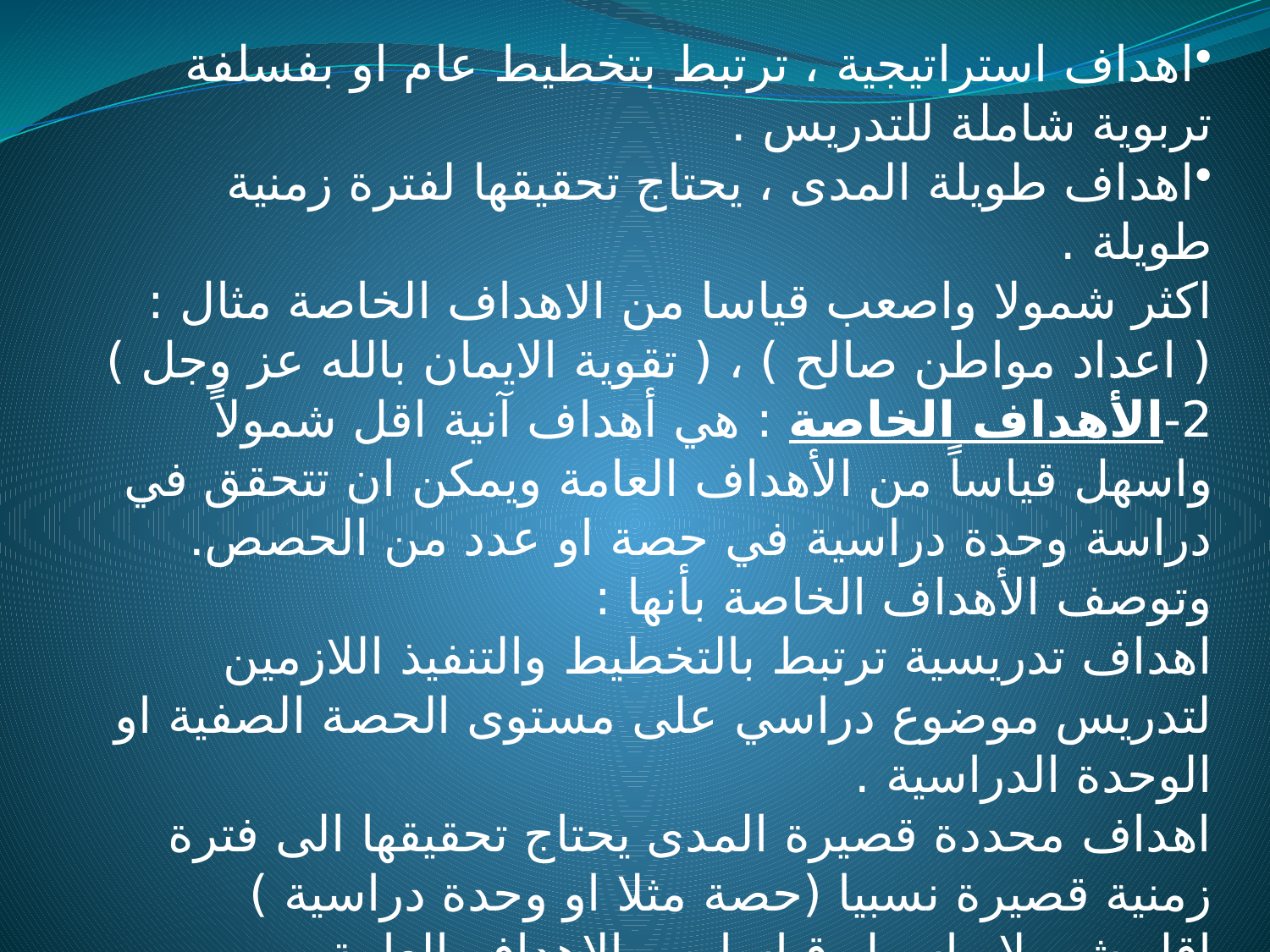

اهداف استراتيجية ، ترتبط بتخطيط عام او بفسلفة تربوية شاملة للتدريس .
اهداف طويلة المدى ، يحتاج تحقيقها لفترة زمنية طويلة .
اكثر شمولا واصعب قياسا من الاهداف الخاصة مثال : ( اعداد مواطن صالح ) ، ( تقوية الايمان بالله عز وجل )
2-الأهداف الخاصة : هي أهداف آنية اقل شمولاً واسهل قياساً من الأهداف العامة ويمكن ان تتحقق في دراسة وحدة دراسية في حصة او عدد من الحصص.
وتوصف الأهداف الخاصة بأنها :
اهداف تدريسية ترتبط بالتخطيط والتنفيذ اللازمين لتدريس موضوع دراسي على مستوى الحصة الصفية او الوحدة الدراسية .
اهداف محددة قصيرة المدى يحتاج تحقيقها الى فترة زمنية قصيرة نسبيا (حصة مثلا او وحدة دراسية )
اقل شمولا واسهل قياسا من الاهداف العامة .
اهداف اساسية لتحقيق الاهداف العامة .
مثال : ( نقد نص تاريخي معين ) .